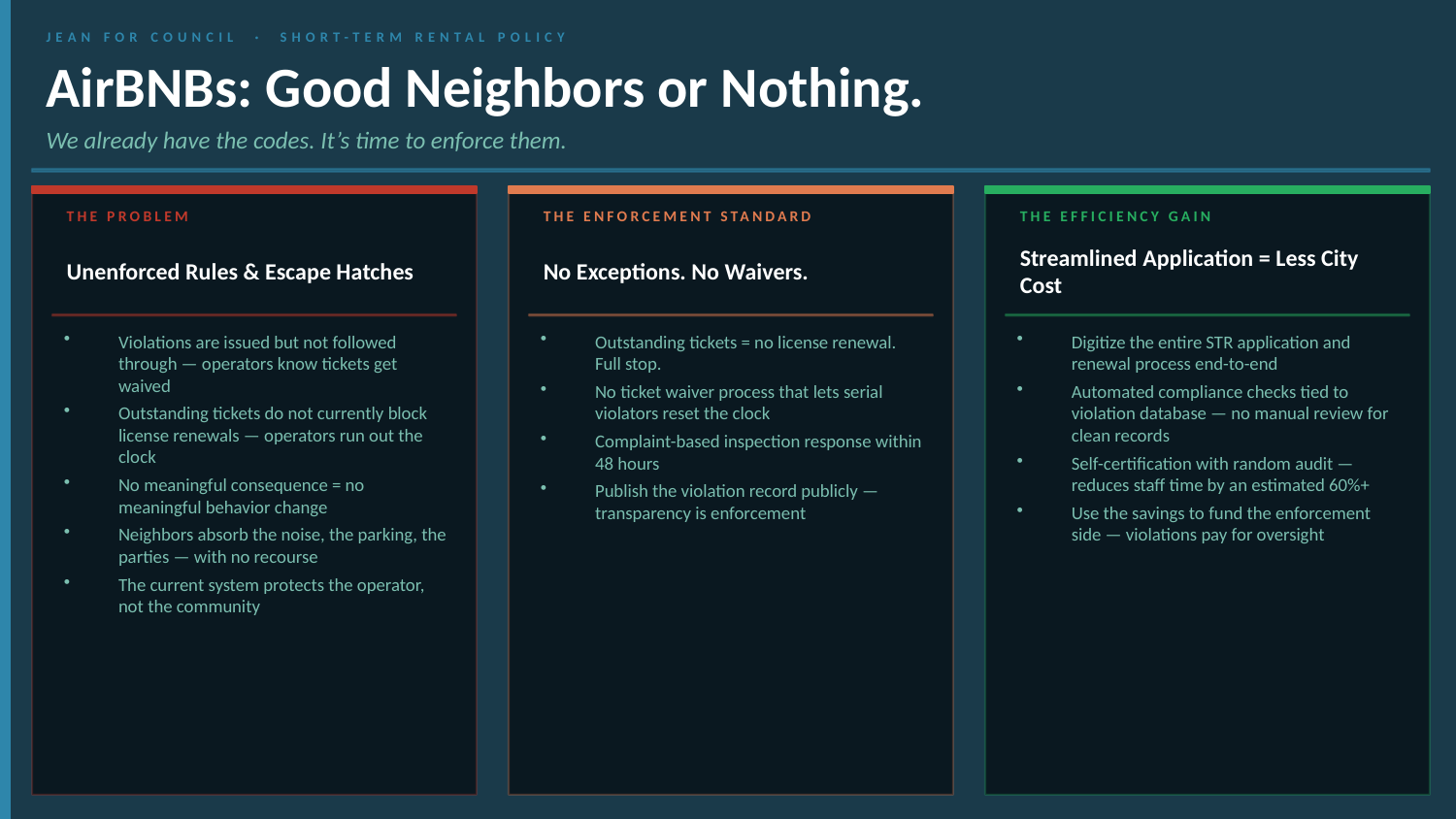

JEAN FOR COUNCIL  ·  SHORT-TERM RENTAL POLICY
AirBNBs: Good Neighbors or Nothing.
We already have the codes. It’s time to enforce them.

THE PROBLEM
THE ENFORCEMENT STANDARD
THE EFFICIENCY GAIN
Unenforced Rules & Escape Hatches
No Exceptions. No Waivers.
Streamlined Application = Less City Cost

Violations are issued but not followed through — operators know tickets get waived
Outstanding tickets do not currently block license renewals — operators run out the clock
No meaningful consequence = no meaningful behavior change
Neighbors absorb the noise, the parking, the parties — with no recourse
The current system protects the operator, not the community
Outstanding tickets = no license renewal. Full stop.
No ticket waiver process that lets serial violators reset the clock
Complaint-based inspection response within 48 hours
Publish the violation record publicly — transparency is enforcement
Digitize the entire STR application and renewal process end-to-end
Automated compliance checks tied to violation database — no manual review for clean records
Self-certification with random audit — reduces staff time by an estimated 60%+
Use the savings to fund the enforcement side — violations pay for oversight